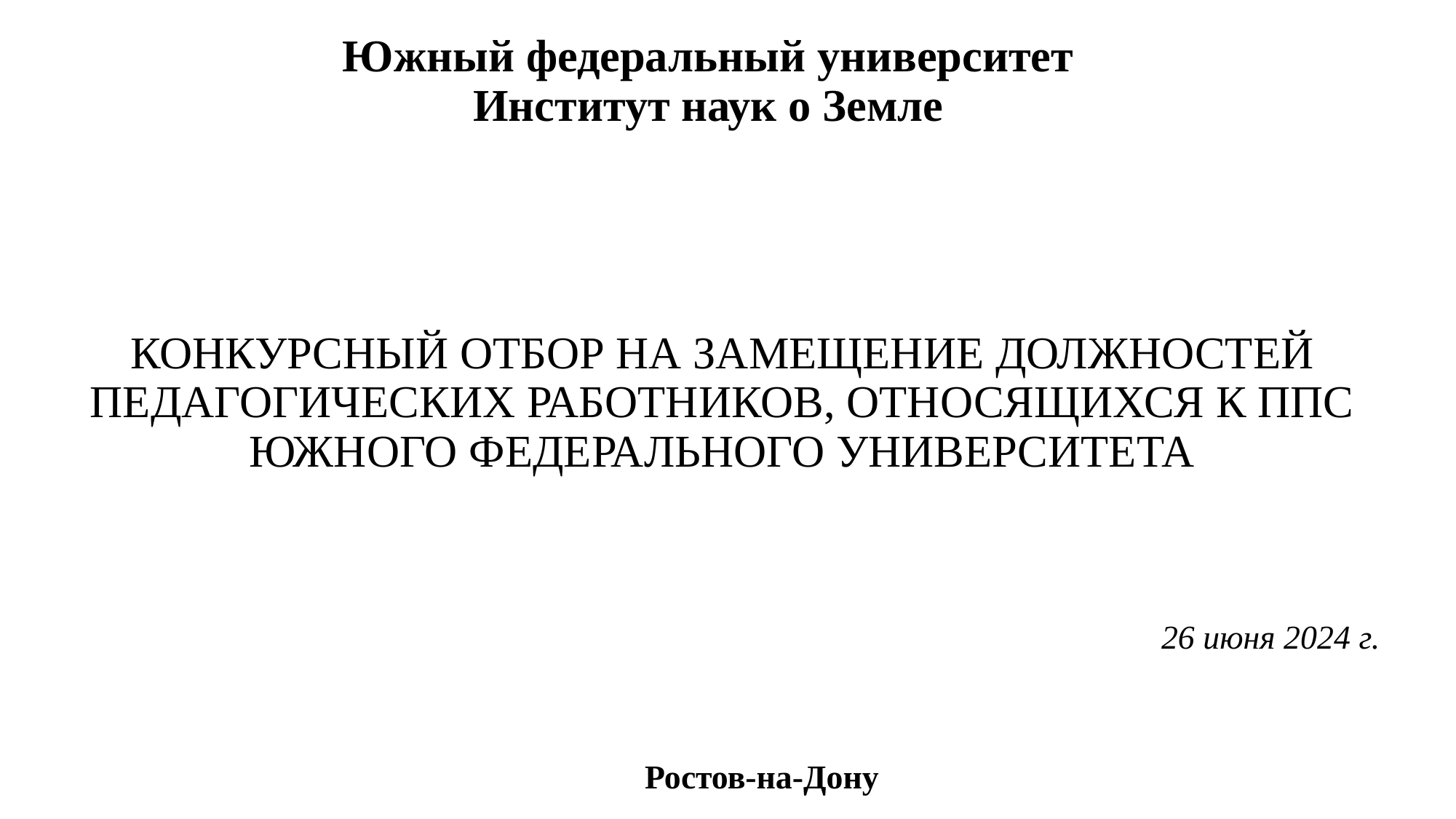

# Южный федеральный университет Институт наук о Земле
КОНКУРСНЫЙ ОТБОР НА ЗАМЕЩЕНИЕ ДОЛЖНОСТЕЙ педагогических работников, относящихся к ППС Южного федерального университета
26 июня 2024 г.
Ростов-на-Дону